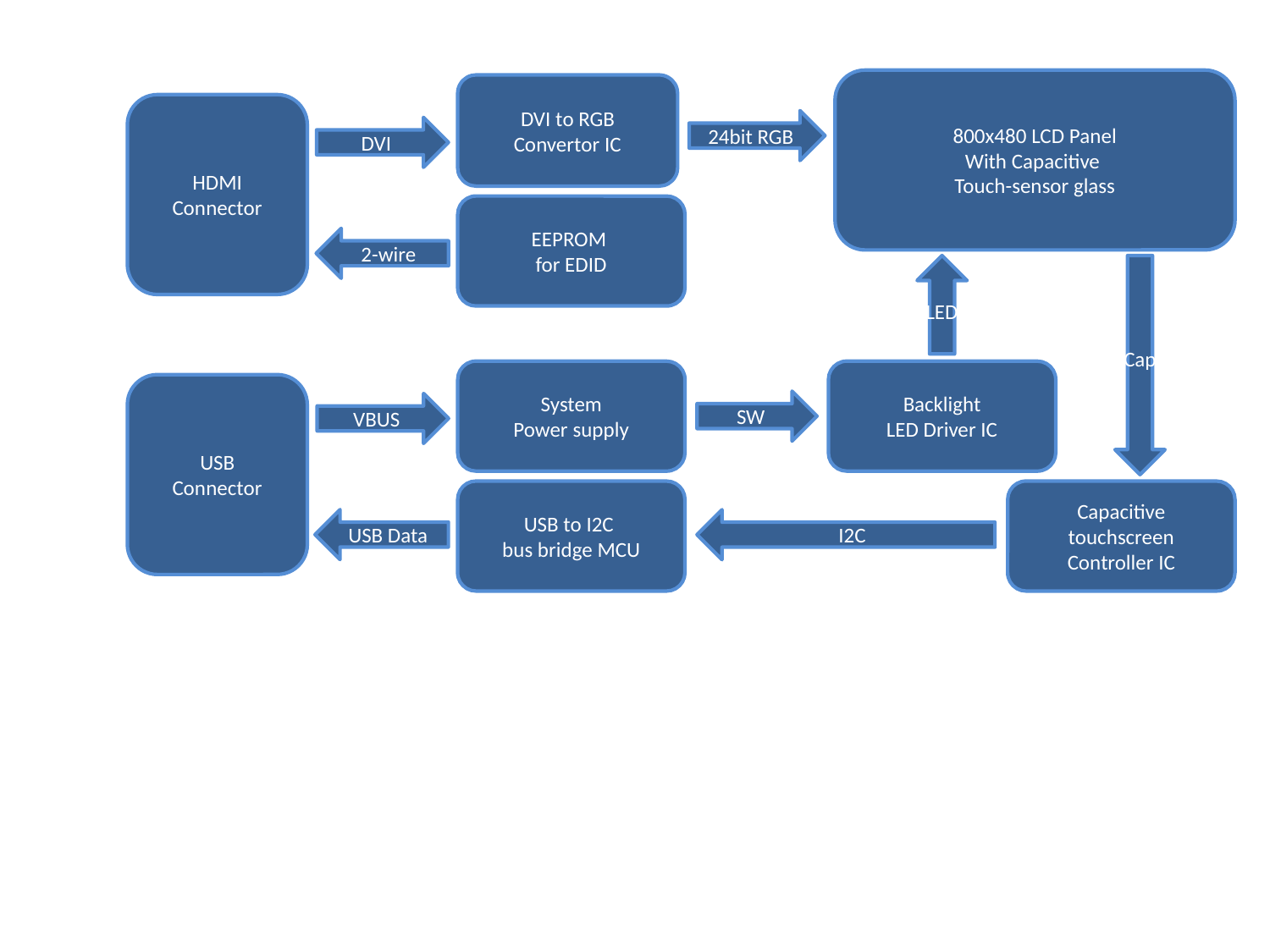

800x480 LCD Panel
With Capacitive
Touch-sensor glass
DVI to RGB
Convertor IC
HDMI Connector
24bit RGB
DVI
EEPROM
for EDID
2-wire
LED
Cap
System
Power supply
Backlight
LED Driver IC
USB
Connector
SW
VBUS
USB to I2C
bus bridge MCU
Capacitive touchscreen
Controller IC
USB Data
I2C